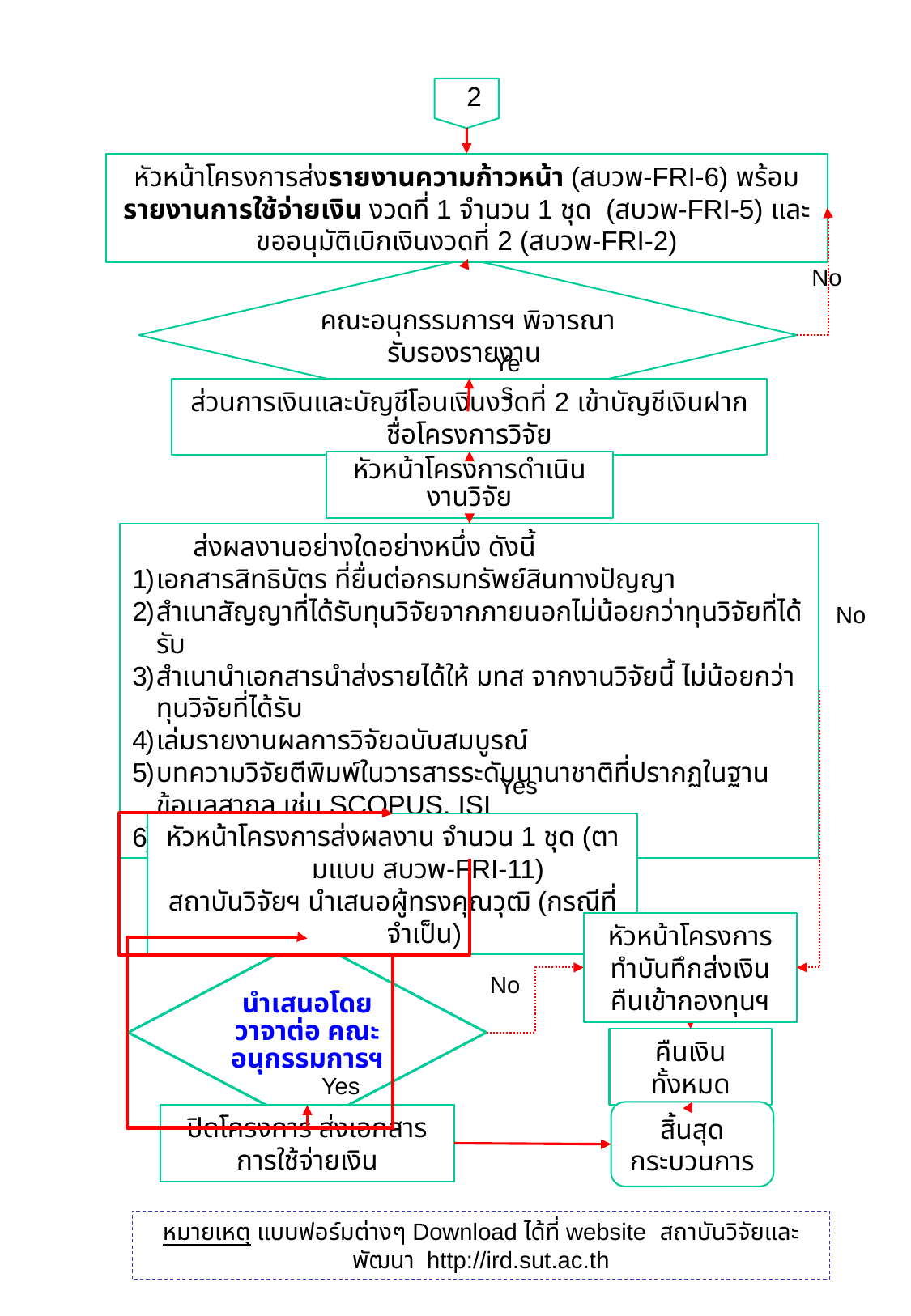

2
หัวหน้าโครงการส่งรายงานความก้าวหน้า (สบวพ-FRI-6) พร้อมรายงานการใช้จ่ายเงิน งวดที่ 1 จำนวน 1 ชุด  (สบวพ-FRI-5) และขออนุมัติเบิกเงินงวดที่ 2 (สบวพ-FRI-2)
No
คณะอนุกรรมการฯ พิจารณารับรองรายงาน
Yes
ส่วนการเงินและบัญชีโอนเงินงวดที่ 2 เข้าบัญชีเงินฝากชื่อโครงการวิจัย
หัวหน้าโครงการดำเนินงานวิจัย
ส่งผลงานอย่างใดอย่างหนึ่ง ดังนี้
เอกสารสิทธิบัตร ที่ยื่นต่อกรมทรัพย์สินทางปัญญา
สำเนาสัญญาที่ได้รับทุนวิจัยจากภายนอกไม่น้อยกว่าทุนวิจัยที่ได้รับ
สำเนานำเอกสารนำส่งรายได้ให้ มทส จากงานวิจัยนี้ ไม่น้อยกว่าทุนวิจัยที่ได้รับ
เล่มรายงานผลการวิจัยฉบับสมบูรณ์
บทความวิจัยตีพิมพ์ในวารสารระดับนานาชาติที่ปรากฏในฐานข้อมูลสากล เช่น SCOPUS, ISI
แผนธุรกิจ ผังองค์ความรู้ หรือ Value Chain
No
Yes
หัวหน้าโครงการส่งผลงาน จำนวน 1 ชุด (ตามแบบ สบวพ-FRI-11)
สถาบันวิจัยฯ นำเสนอผู้ทรงคุณวุฒิ (กรณีที่จำเป็น)
หัวหน้าโครงการทำบันทึกส่งเงินคืนเข้ากองทุนฯ
นำเสนอโดยวาจาต่อ คณะอนุกรรมการฯ
No
คืนเงินทั้งหมด
Yes
สิ้นสุดกระบวนการ
ปิดโครงการ ส่งเอกสารการใช้จ่ายเงิน
หมายเหตุ แบบฟอร์มต่างๆ Download ได้ที่ website  สถาบันวิจัยและพัฒนา  http://ird.sut.ac.th